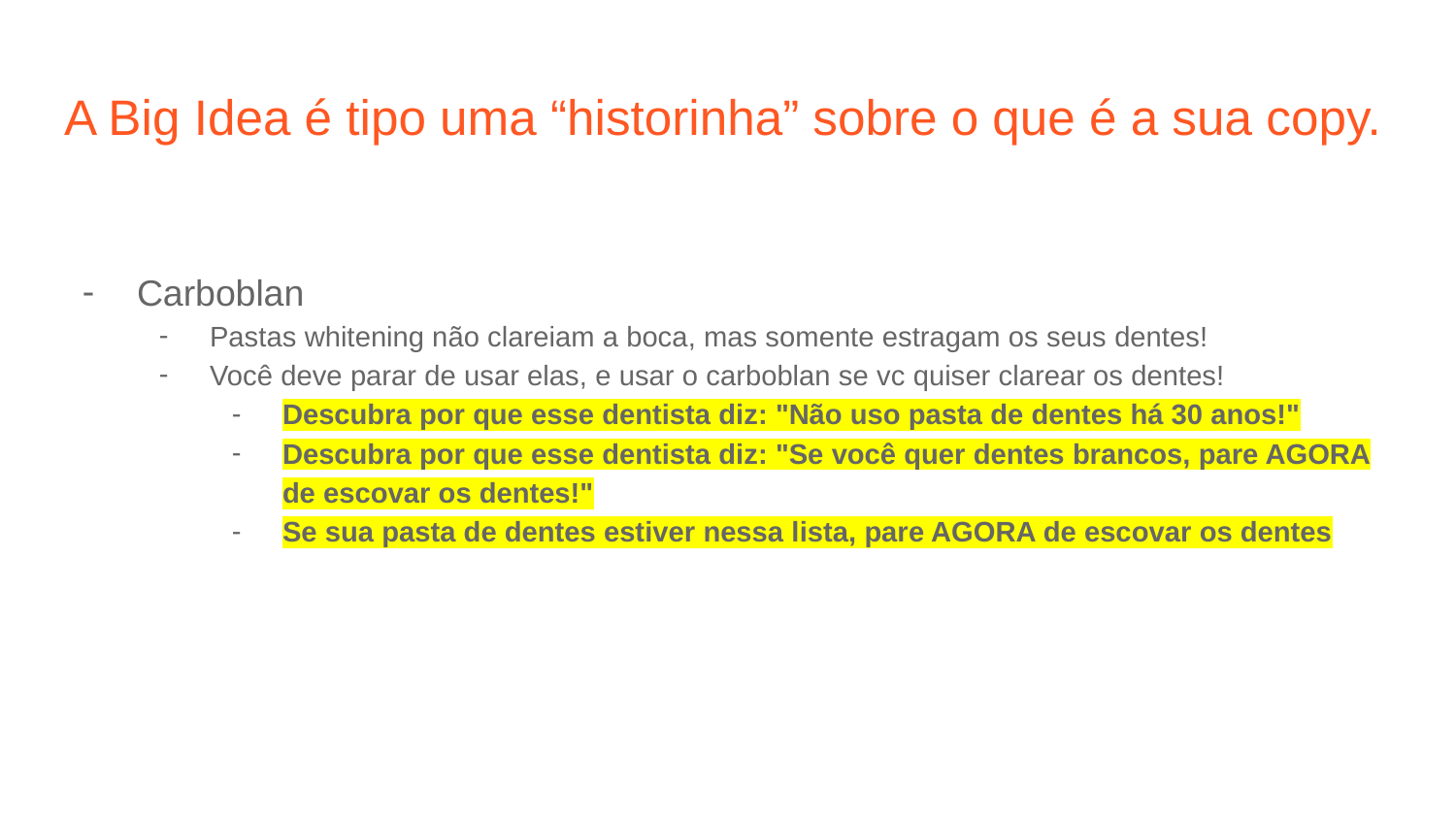

# A Big Idea é tipo uma “historinha” sobre o que é a sua copy.
Carboblan
Pastas whitening não clareiam a boca, mas somente estragam os seus dentes!
Você deve parar de usar elas, e usar o carboblan se vc quiser clarear os dentes!
Descubra por que esse dentista diz: "Não uso pasta de dentes há 30 anos!"
Descubra por que esse dentista diz: "Se você quer dentes brancos, pare AGORA de escovar os dentes!"
Se sua pasta de dentes estiver nessa lista, pare AGORA de escovar os dentes